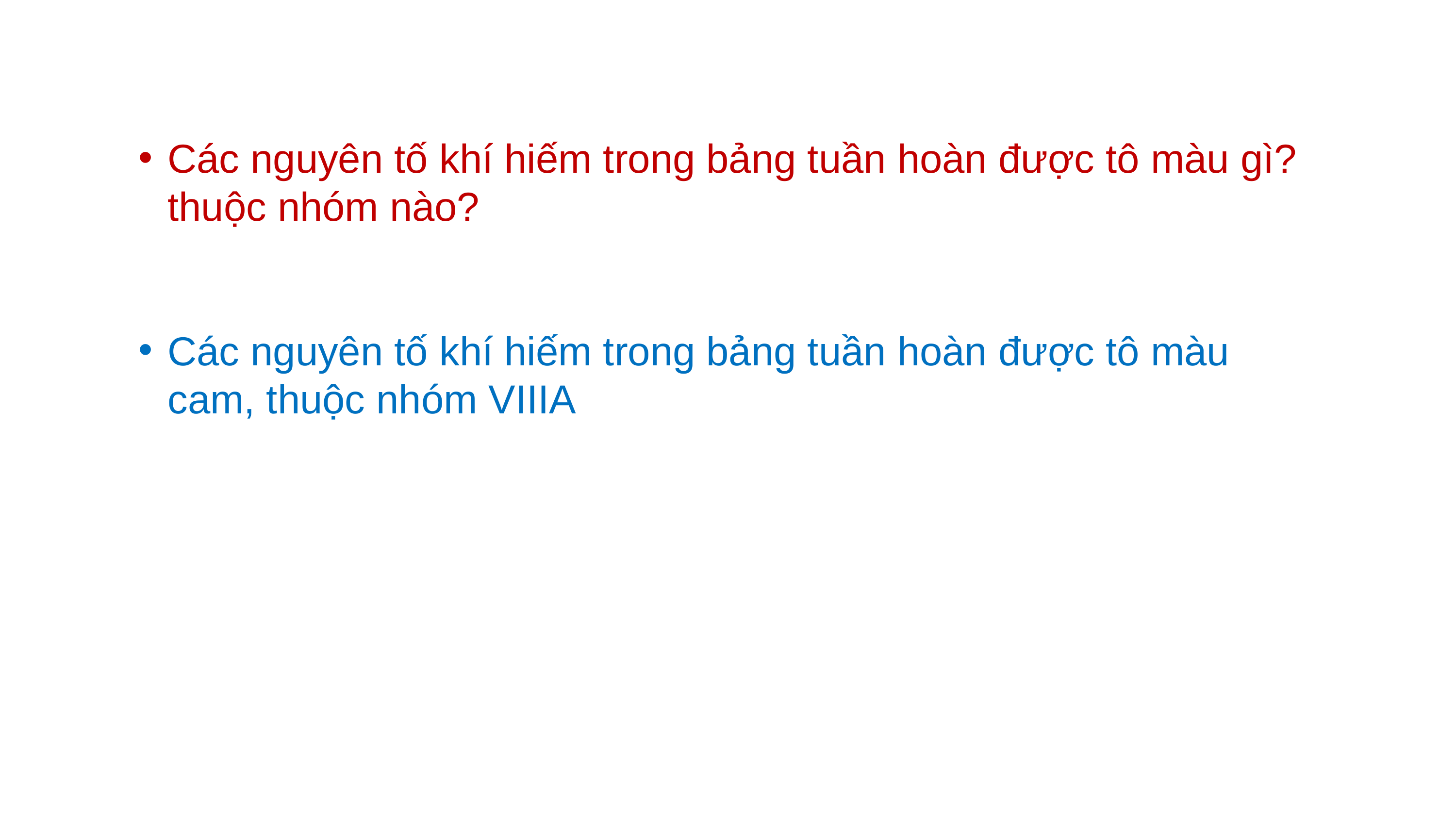

Các nguyên tố khí hiếm trong bảng tuần hoàn được tô màu gì? thuộc nhóm nào?

Các nguyên tố khí hiếm trong bảng tuần hoàn được tô màu cam, thuộc nhóm VIIIA